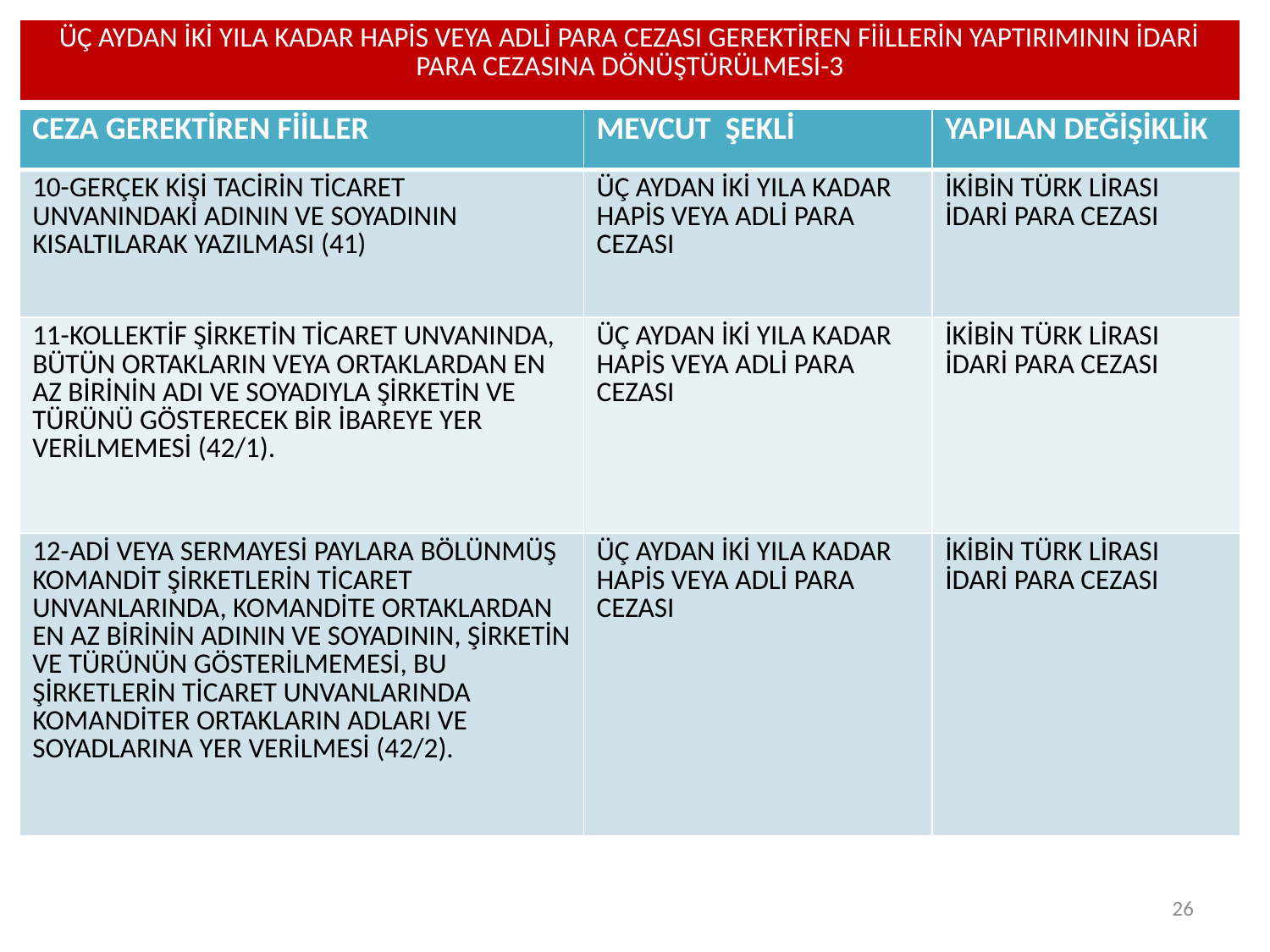

| ÜÇ AYDAN İKİ YILA KADAR HAPİS VEYA ADLİ PARA CEZASI GEREKTİREN FİİLLERİN YAPTIRIMININ İDARİ PARA CEZASINA DÖNÜŞTÜRÜLMESİ-3 |
| --- |

| CEZA GEREKTİREN FİİLLER | MEVCUT ŞEKLİ | YAPILAN DEĞİŞİKLİK |
| --- | --- | --- |
| 10-GERÇEK KİŞİ TACİRİN TİCARET UNVANINDAKİ ADININ VE SOYADININ KISALTILARAK YAZILMASI (41) | ÜÇ AYDAN İKİ YILA KADAR HAPİS VEYA ADLİ PARA CEZASI | İKİBİN TÜRK LİRASI İDARİ PARA CEZASI |
| 11-KOLLEKTİF ŞİRKETİN TİCARET UNVANINDA, BÜTÜN ORTAKLARIN VEYA ORTAKLARDAN EN AZ BİRİNİN ADI VE SOYADIYLA ŞİRKETİN VE TÜRÜNÜ GÖSTERECEK BİR İBAREYE YER VERİLMEMESİ (42/1). | ÜÇ AYDAN İKİ YILA KADAR HAPİS VEYA ADLİ PARA CEZASI | İKİBİN TÜRK LİRASI İDARİ PARA CEZASI |
| 12-ADİ VEYA SERMAYESİ PAYLARA BÖLÜNMÜŞ KOMANDİT ŞİRKETLERİN TİCARET UNVANLARINDA, KOMANDİTE ORTAKLARDAN EN AZ BİRİNİN ADININ VE SOYADININ, ŞİRKETİN VE TÜRÜNÜN GÖSTERİLMEMESİ, BU ŞİRKETLERİN TİCARET UNVANLARINDA KOMANDİTER ORTAKLARIN ADLARI VE SOYADLARINA YER VERİLMESİ (42/2). | ÜÇ AYDAN İKİ YILA KADAR HAPİS VEYA ADLİ PARA CEZASI | İKİBİN TÜRK LİRASI İDARİ PARA CEZASI |
26